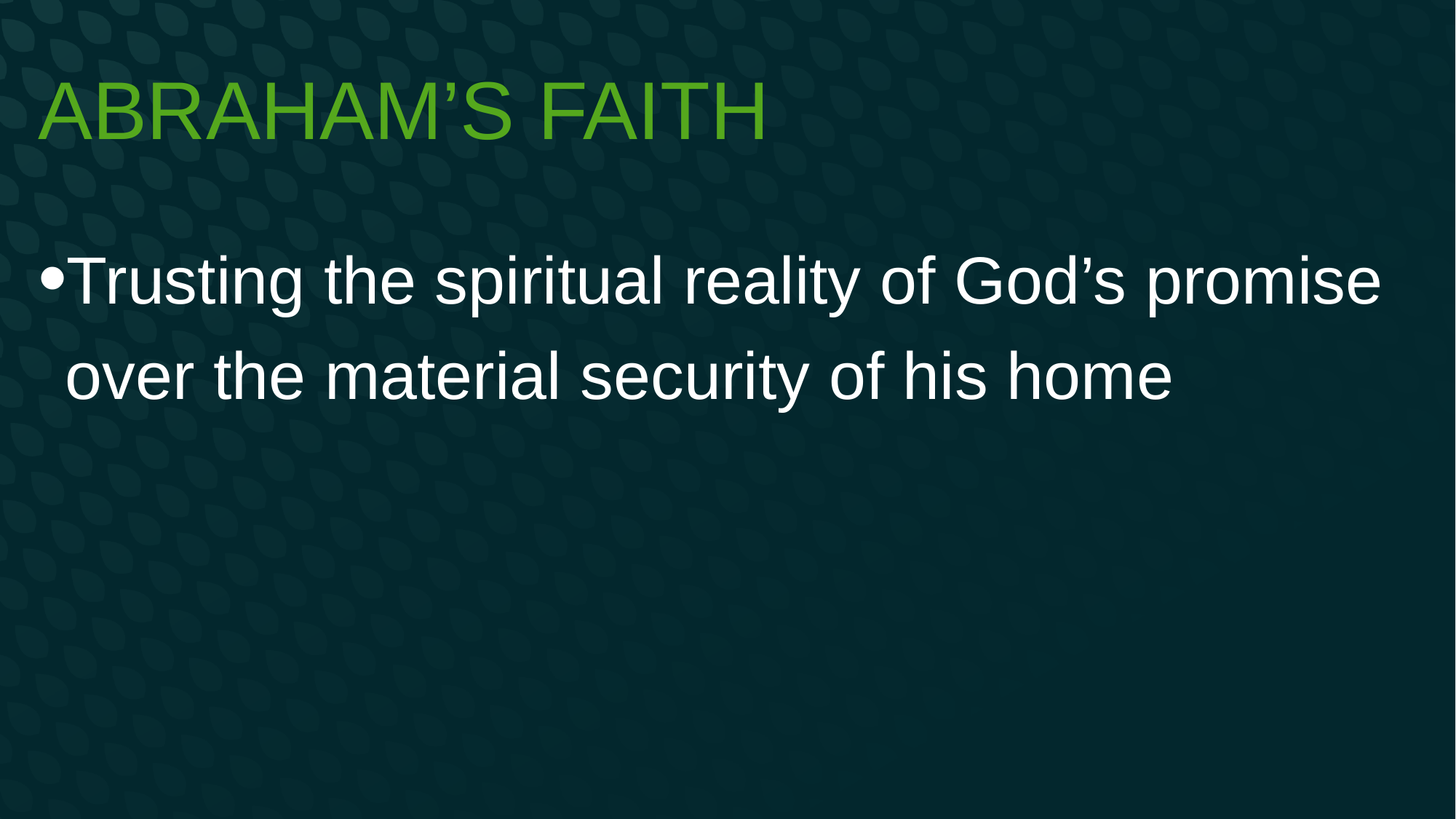

# Abraham’s Faith
Trusting the spiritual reality of God’s promise over the material security of his home